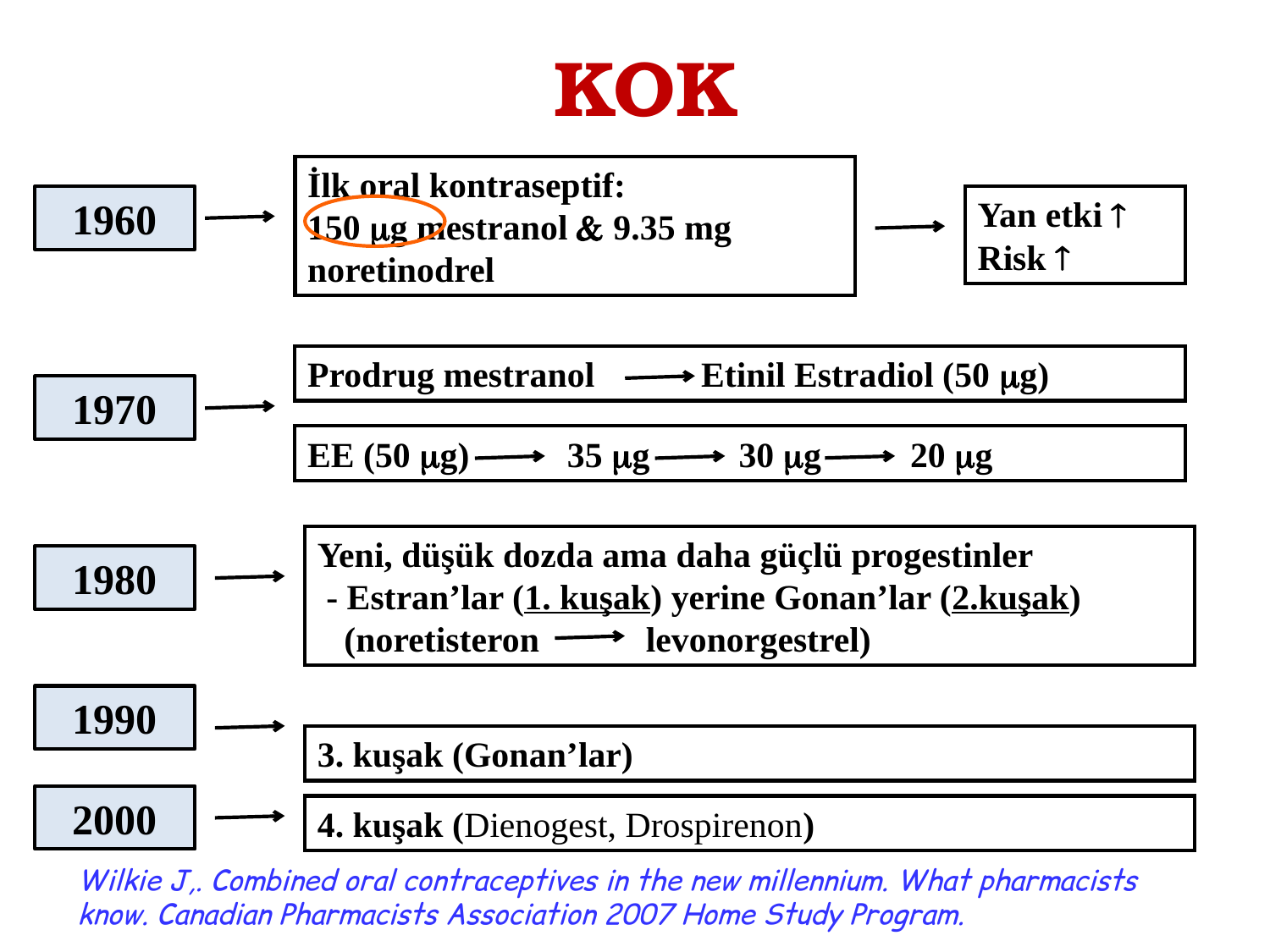

KOK
İlk oral kontraseptif:
150 μg mestranol & 9.35 mg noretinodrel
1960
Yan etki ↑
Risk ↑

Prodrug mestranol            Etinil Estradiol (50 μg)
1970
EE (50 μg)           35 μg          30 μg          20 μg
Yeni, düşük dozda ama daha güçlü progestinler
 - Estran’lar (1. kuşak) yerine Gonan’lar (2.kuşak)
   (noretisteron            levonorgestrel)
1980
1990
3. kuşak (Gonan’lar)
2000
4. kuşak (Dienogest, Drospirenon)
Wilkie J,. Combined oral contraceptives in the new millennium. What pharmacists know. Canadian Pharmacists Association 2007 Home Study Program.